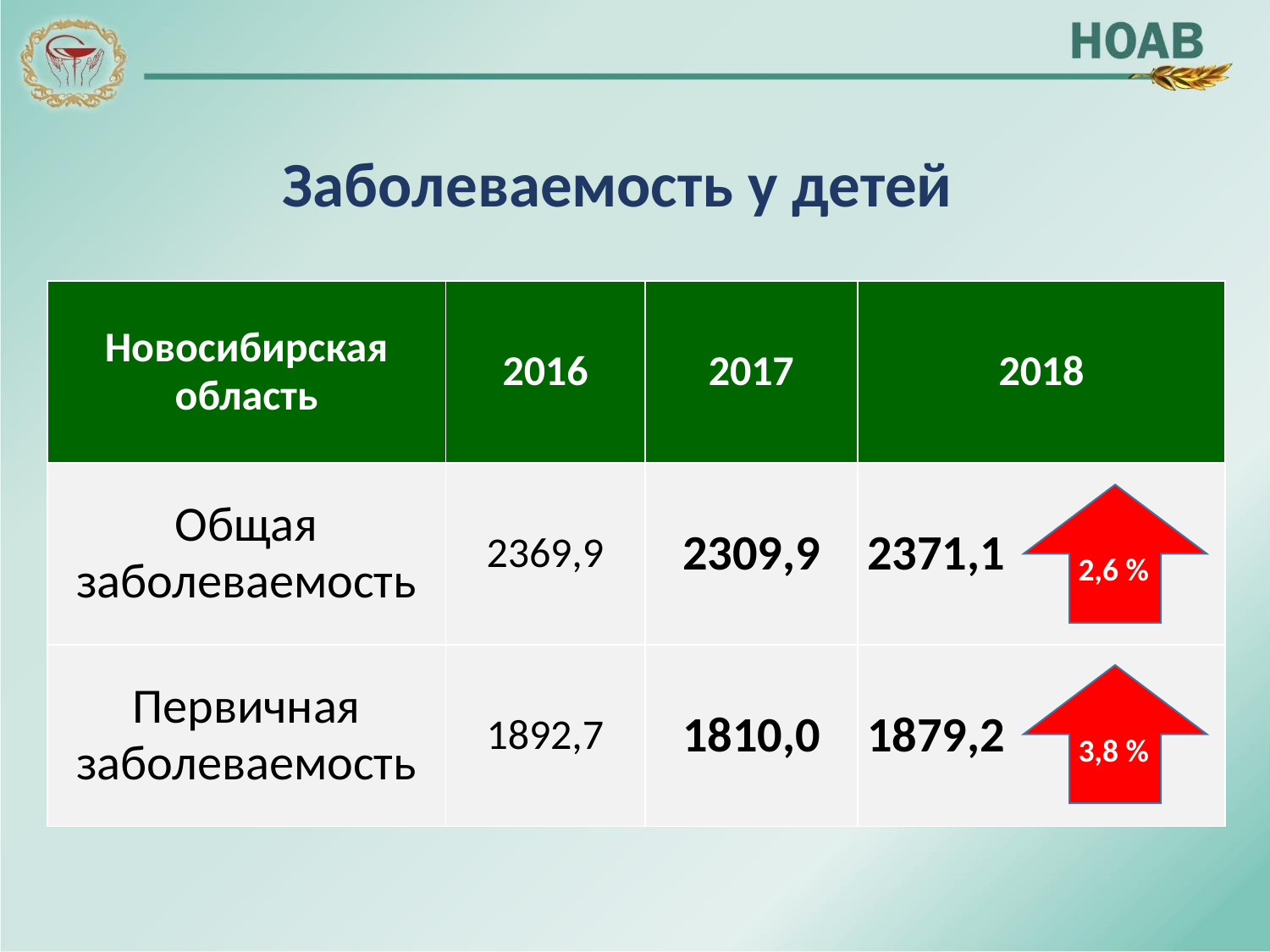

Заболеваемость у детей
| Новосибирская область | 2016 | 2017 | 2018 |
| --- | --- | --- | --- |
| Общая заболеваемость | 2369,9 | 2309,9 | 2371,1 |
| Первичная заболеваемость | 1892,7 | 1810,0 | 1879,2 |

2,6 %

3,8 %